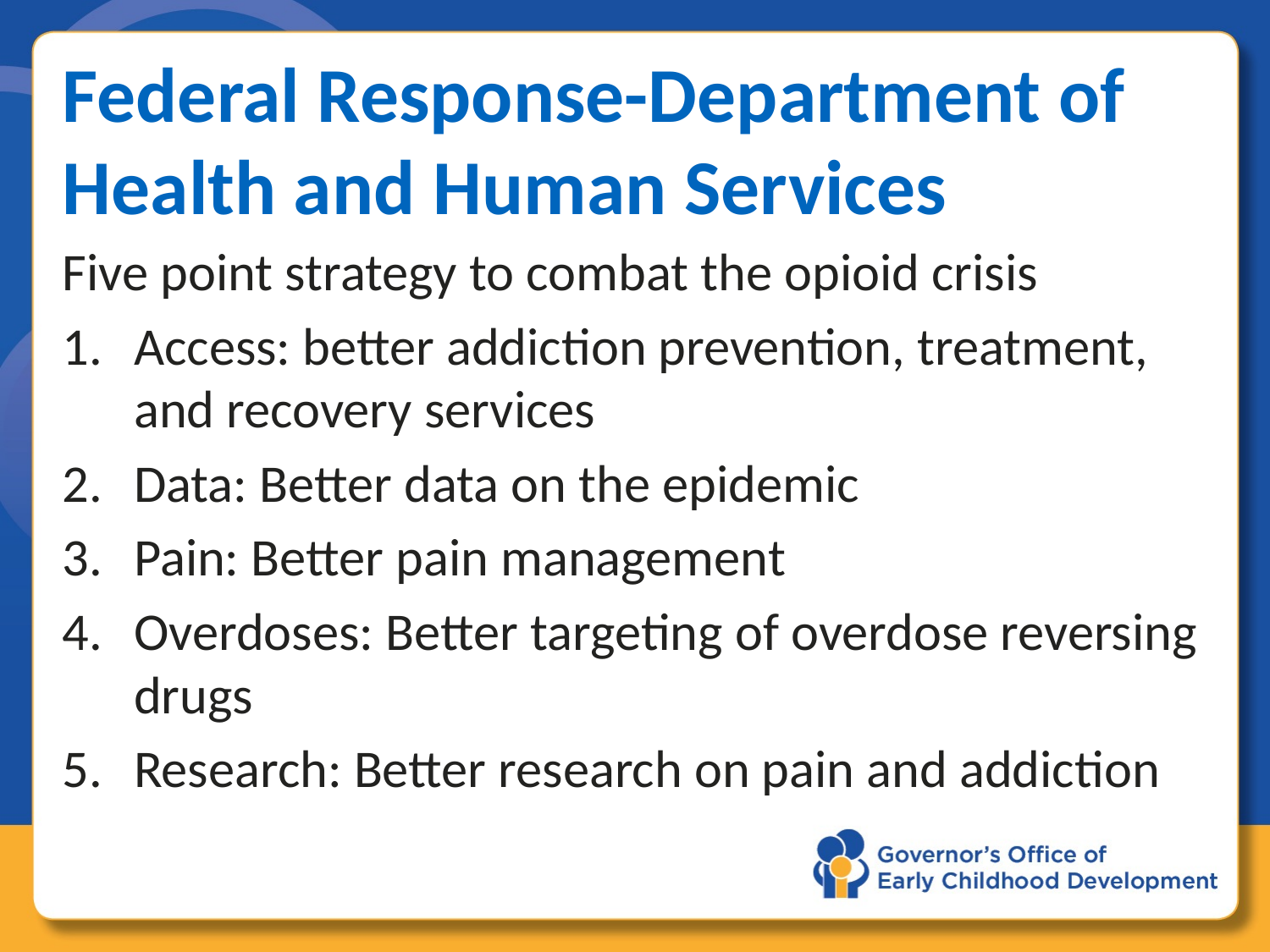

# Federal Response-Department of Health and Human Services
Five point strategy to combat the opioid crisis
Access: better addiction prevention, treatment, and recovery services
Data: Better data on the epidemic
Pain: Better pain management
Overdoses: Better targeting of overdose reversing drugs
Research: Better research on pain and addiction